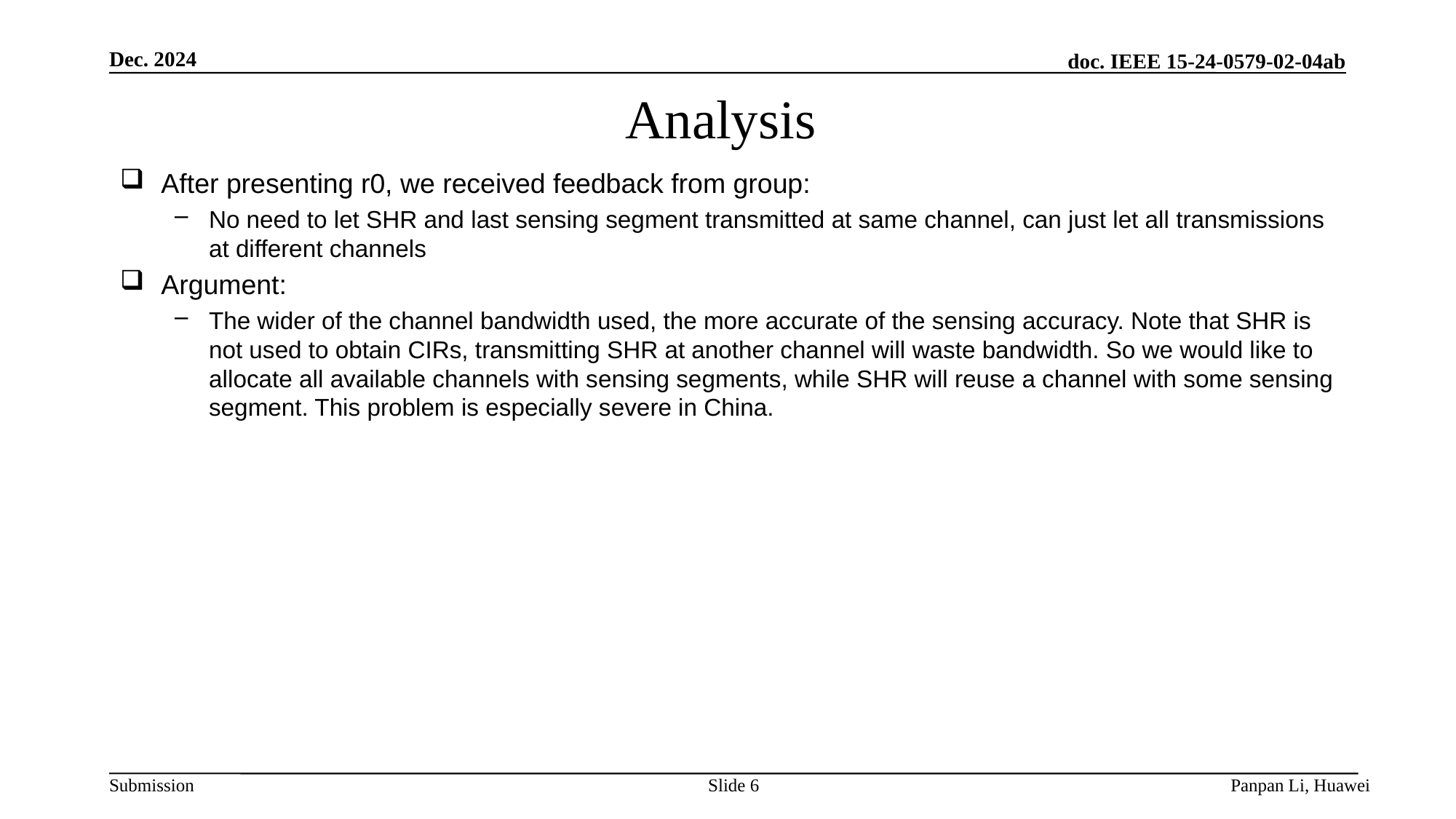

Dec. 2024
# Analysis
After presenting r0, we received feedback from group:
No need to let SHR and last sensing segment transmitted at same channel, can just let all transmissions at different channels
Argument:
The wider of the channel bandwidth used, the more accurate of the sensing accuracy. Note that SHR is not used to obtain CIRs, transmitting SHR at another channel will waste bandwidth. So we would like to allocate all available channels with sensing segments, while SHR will reuse a channel with some sensing segment. This problem is especially severe in China.

Slide 6
Panpan Li, Huawei